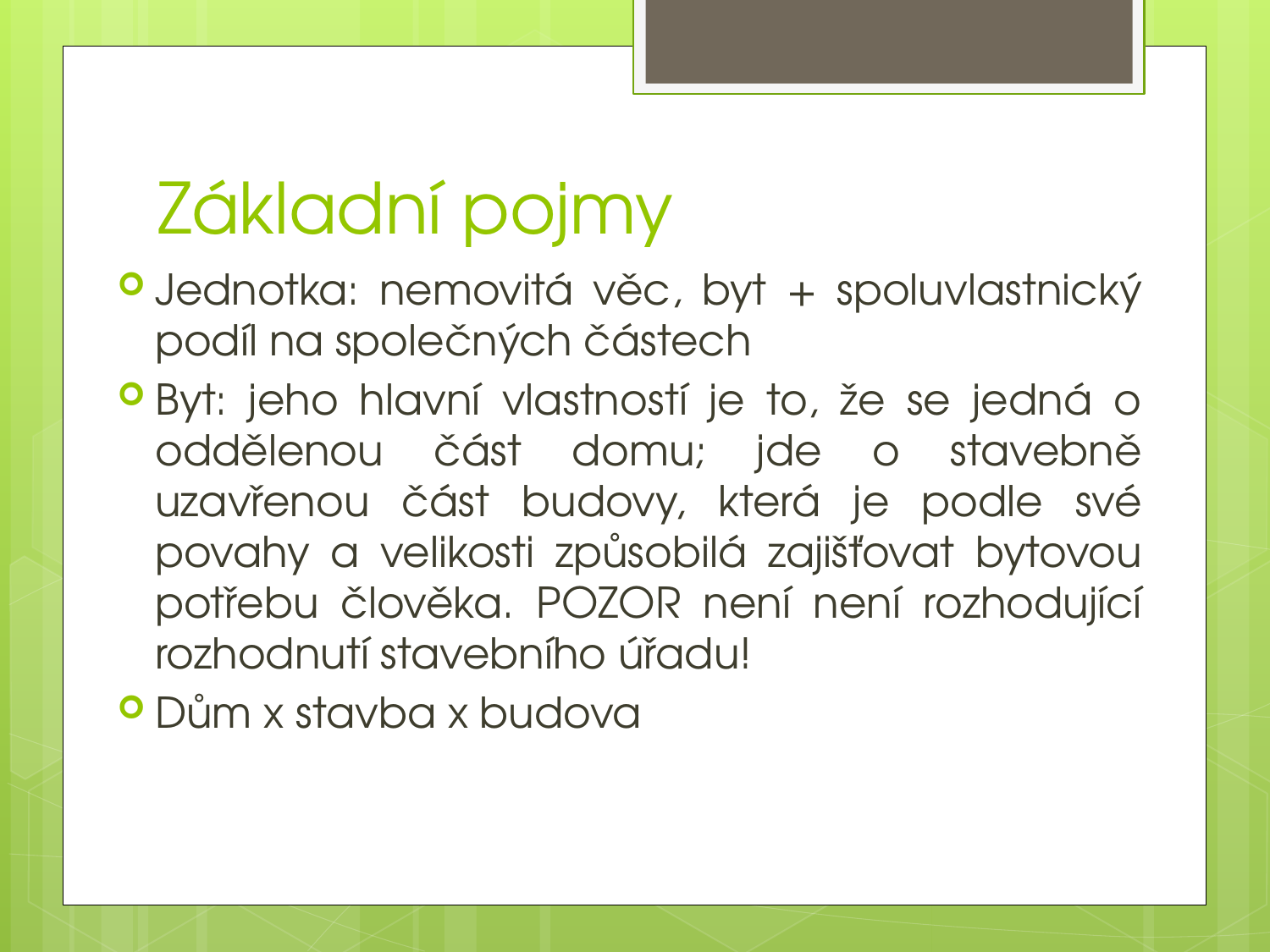

# Základní pojmy
Jednotka: nemovitá věc, byt + spoluvlastnický podíl na společných částech
Byt: jeho hlavní vlastností je to, že se jedná o oddělenou část domu; jde o stavebně uzavřenou část budovy, která je podle své povahy a velikosti způsobilá zajišťovat bytovou potřebu člověka. POZOR není není rozhodující rozhodnutí stavebního úřadu!
Dům x stavba x budova